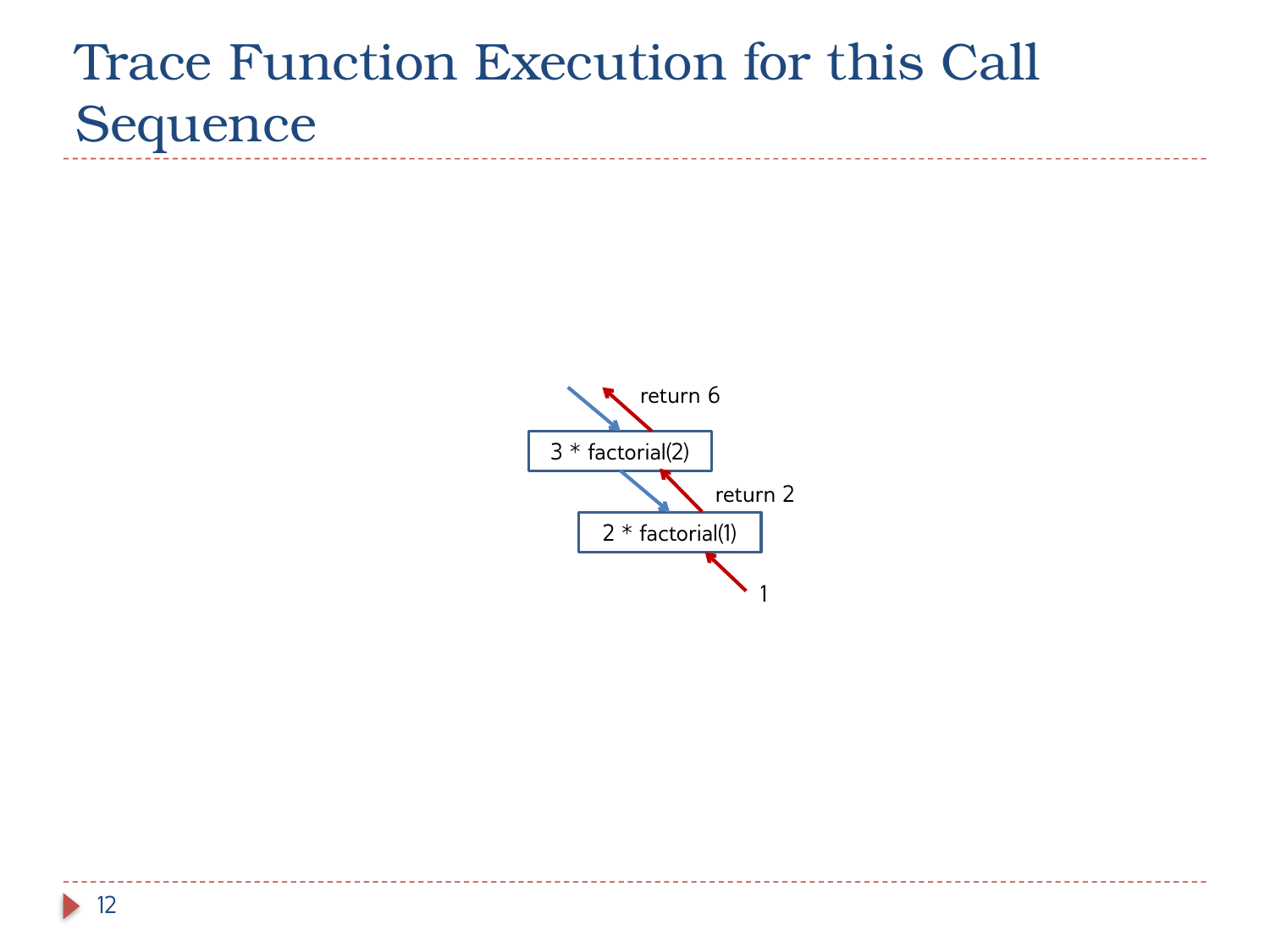

# Trace Function Execution for this Call Sequence

return 6
3 * factorial(2)
return 2
2 * factorial(1)
1
12